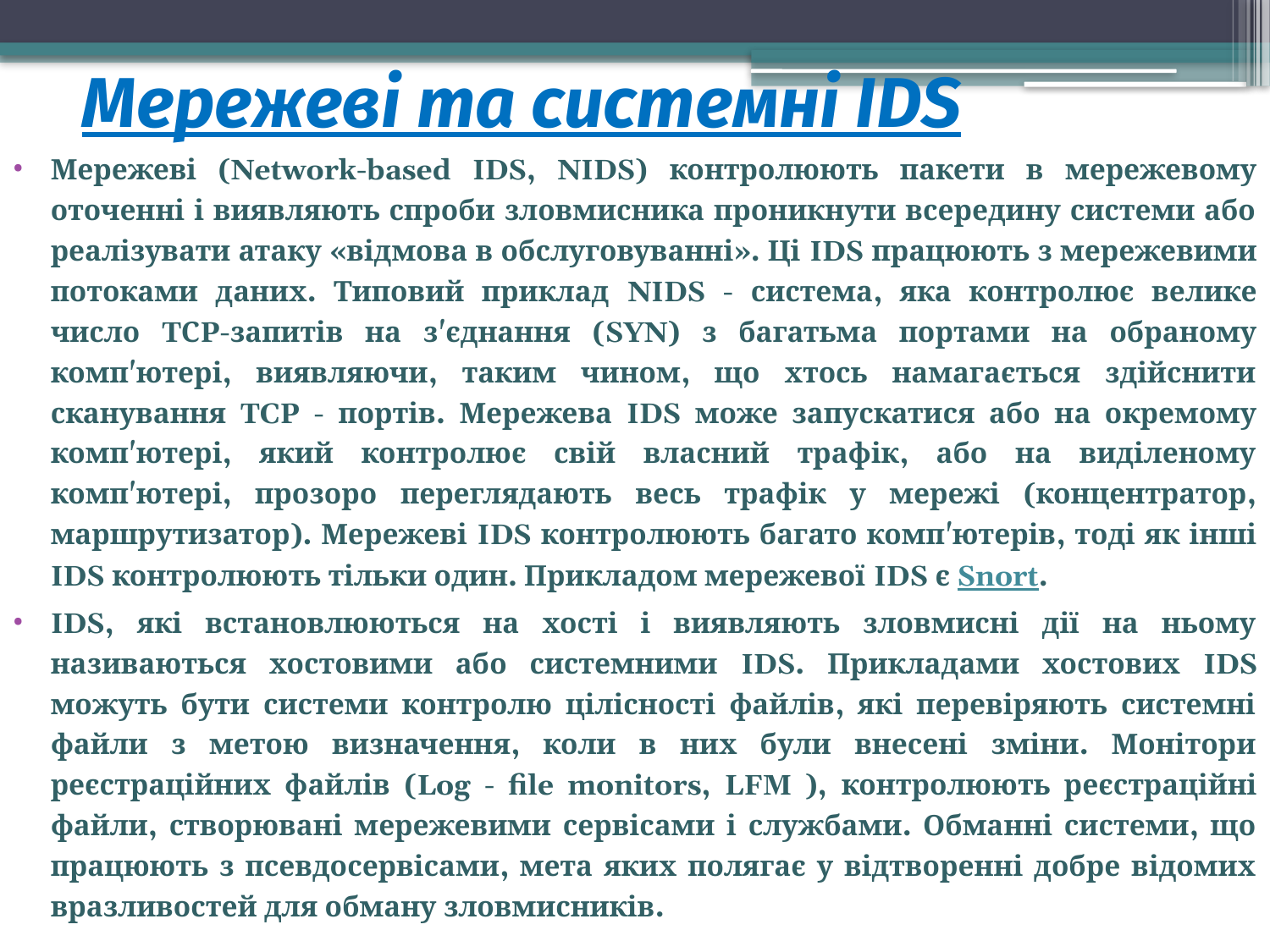

# Мережеві та системні IDS
Мережеві (Network-based IDS, NIDS) контролюють пакети в мережевому оточенні і виявляють спроби зловмисника проникнути всередину системи або реалізувати атаку «відмова в обслуговуванні». Ці IDS працюють з мережевими потоками даних. Типовий приклад NIDS - система, яка контролює велике число TСP-запитів на з'єднання (SYN) з багатьма портами на обраному комп'ютері, виявляючи, таким чином, що хтось намагається здійснити сканування TCP - портів. Мережева IDS може запускатися або на окремому комп'ютері, який контролює свій власний трафік, або на виділеному комп'ютері, прозоро переглядають весь трафік у мережі (концентратор, маршрутизатор). Мережеві IDS контролюють багато комп'ютерів, тоді як інші IDS контролюють тільки один. Прикладом мережевої IDS є Snort.
IDS, які встановлюються на хості і виявляють зловмисні дії на ньому називаються хостовими або системними IDS. Прикладами хостових IDS можуть бути системи контролю цілісності файлів, які перевіряють системні файли з метою визначення, коли в них були внесені зміни. Монітори реєстраційних файлів (Log - file monitors, LFM ), контролюють реєстраційні файли, створювані мережевими сервісами і службами. Обманні системи, що працюють з псевдосервісами, мета яких полягає у відтворенні добре відомих вразливостей для обману зловмисників.